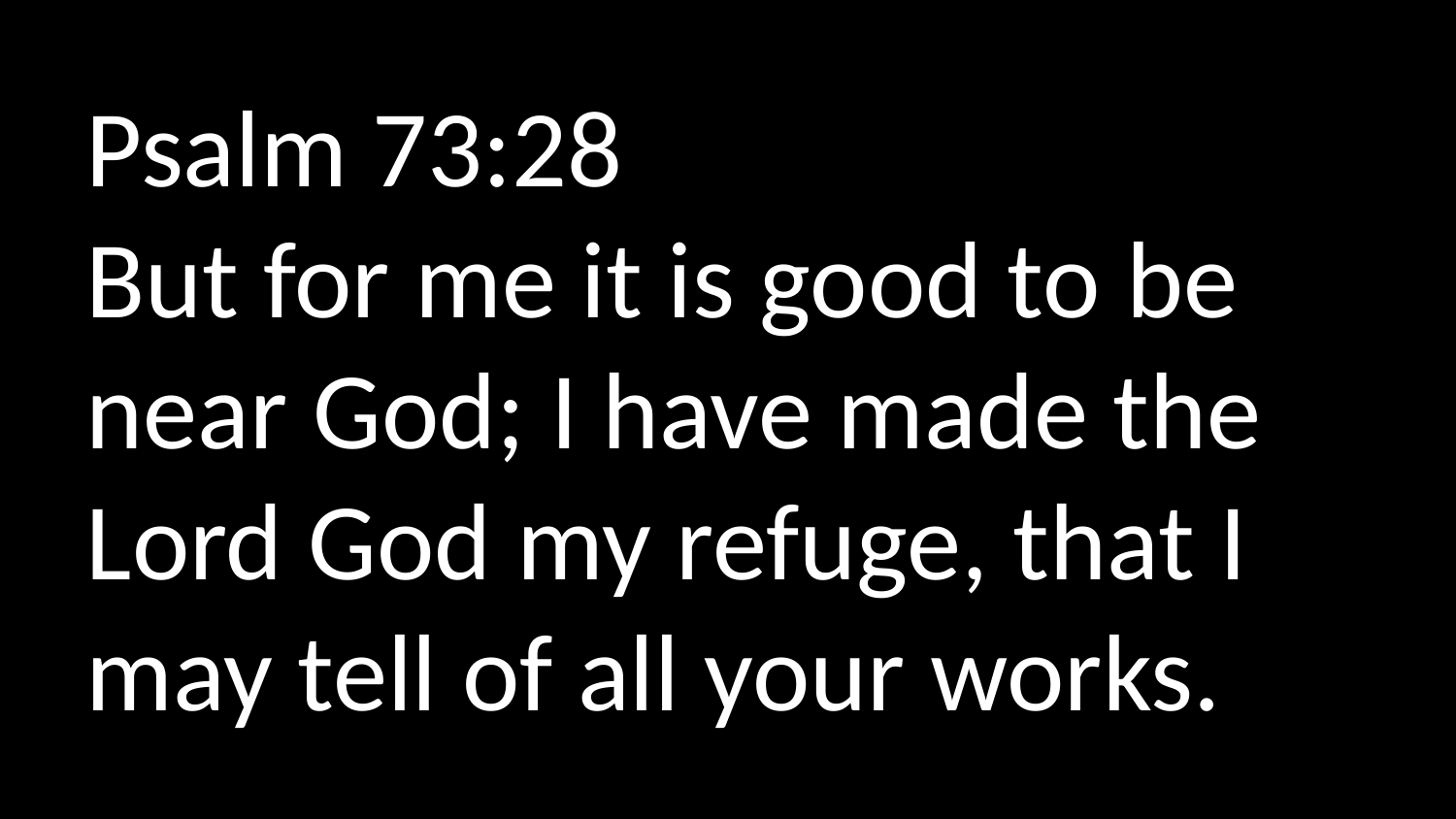

Psalm 73:28
But for me it is good to be near God; I have made the Lord God my refuge, that I may tell of all your works.